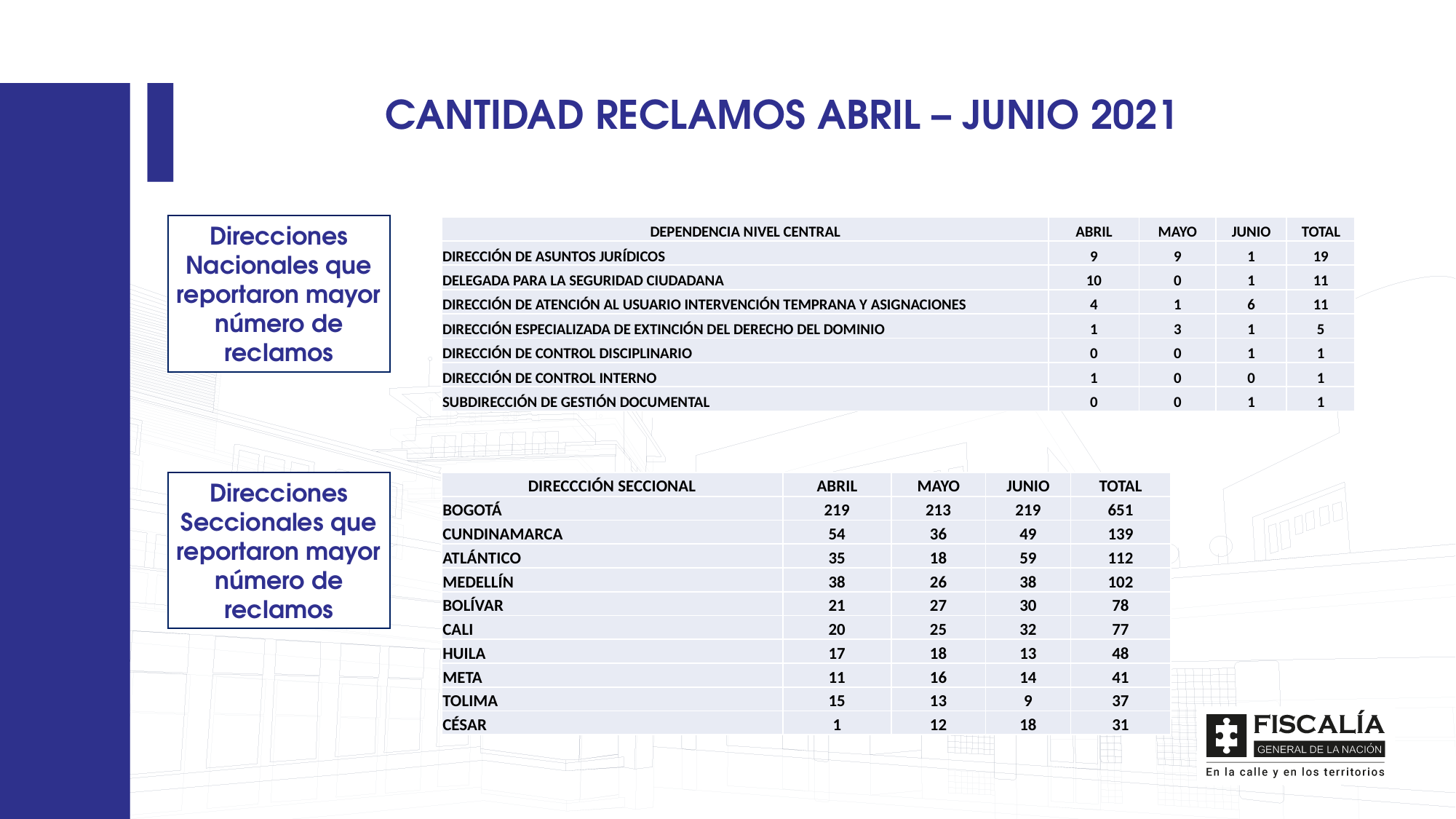

CANTIDAD RECLAMOS ABRIL – JUNIO 2021
Direcciones Nacionales que reportaron mayor número de reclamos
| DEPENDENCIA NIVEL CENTRAL | ABRIL | MAYO | JUNIO | TOTAL |
| --- | --- | --- | --- | --- |
| DIRECCIÓN DE ASUNTOS JURÍDICOS | 9 | 9 | 1 | 19 |
| DELEGADA PARA LA SEGURIDAD CIUDADANA | 10 | 0 | 1 | 11 |
| DIRECCIÓN DE ATENCIÓN AL USUARIO INTERVENCIÓN TEMPRANA Y ASIGNACIONES | 4 | 1 | 6 | 11 |
| DIRECCIÓN ESPECIALIZADA DE EXTINCIÓN DEL DERECHO DEL DOMINIO | 1 | 3 | 1 | 5 |
| DIRECCIÓN DE CONTROL DISCIPLINARIO | 0 | 0 | 1 | 1 |
| DIRECCIÓN DE CONTROL INTERNO | 1 | 0 | 0 | 1 |
| SUBDIRECCIÓN DE GESTIÓN DOCUMENTAL | 0 | 0 | 1 | 1 |
Direcciones Seccionales que reportaron mayor número de reclamos
| DIRECCCIÓN SECCIONAL | ABRIL | MAYO | JUNIO | TOTAL |
| --- | --- | --- | --- | --- |
| BOGOTÁ | 219 | 213 | 219 | 651 |
| CUNDINAMARCA | 54 | 36 | 49 | 139 |
| ATLÁNTICO | 35 | 18 | 59 | 112 |
| MEDELLÍN | 38 | 26 | 38 | 102 |
| BOLÍVAR | 21 | 27 | 30 | 78 |
| CALI | 20 | 25 | 32 | 77 |
| HUILA | 17 | 18 | 13 | 48 |
| META | 11 | 16 | 14 | 41 |
| TOLIMA | 15 | 13 | 9 | 37 |
| CÉSAR | 1 | 12 | 18 | 31 |